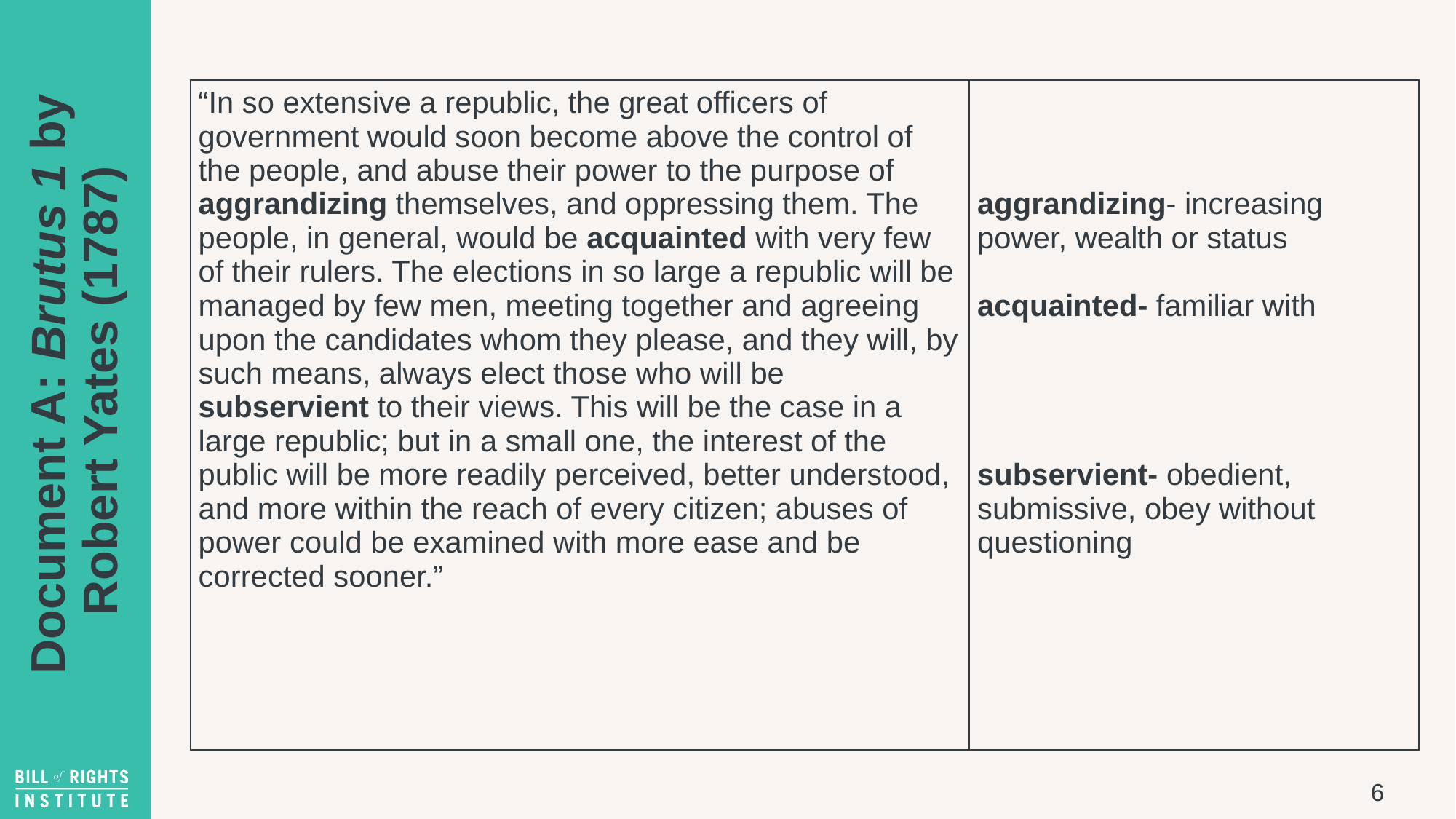

| “In so extensive a republic, the great officers of government would soon become above the control of the people, and abuse their power to the purpose of aggrandizing themselves, and oppressing them. The people, in general, would be acquainted with very few of their rulers. The elections in so large a republic will be managed by few men, meeting together and agreeing upon the candidates whom they please, and they will, by such means, always elect those who will be subservient to their views. This will be the case in a large republic; but in a small one, the interest of the public will be more readily perceived, better understood, and more within the reach of every citizen; abuses of power could be examined with more ease and be corrected sooner.” | aggrandizing- increasing power, wealth or status   acquainted- familiar with    subservient- obedient, submissive, obey without questioning |
| --- | --- |
# Document A: Brutus 1 by Robert Yates (1787)
6